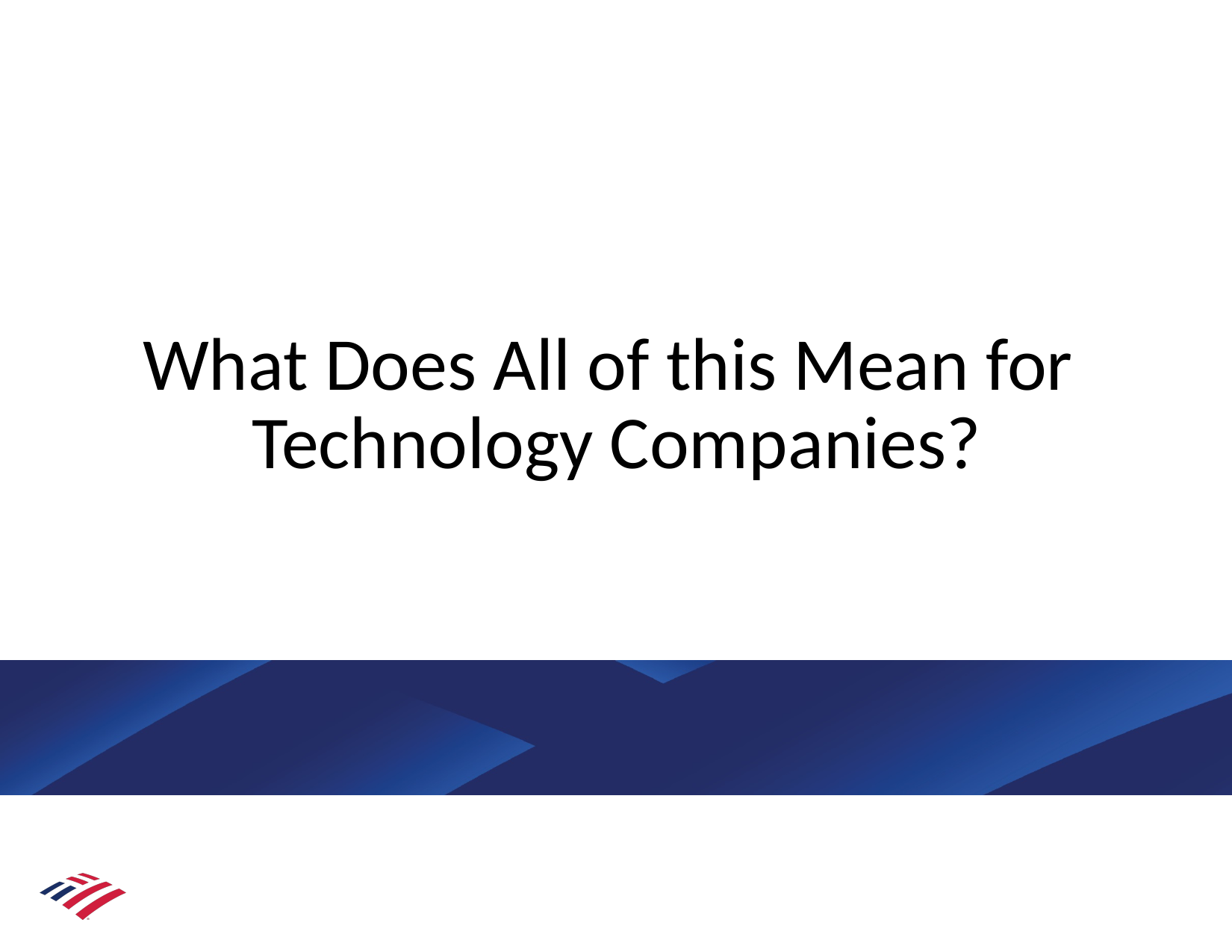

What Does All of this Mean for
Technology Companies?
# Key Themes